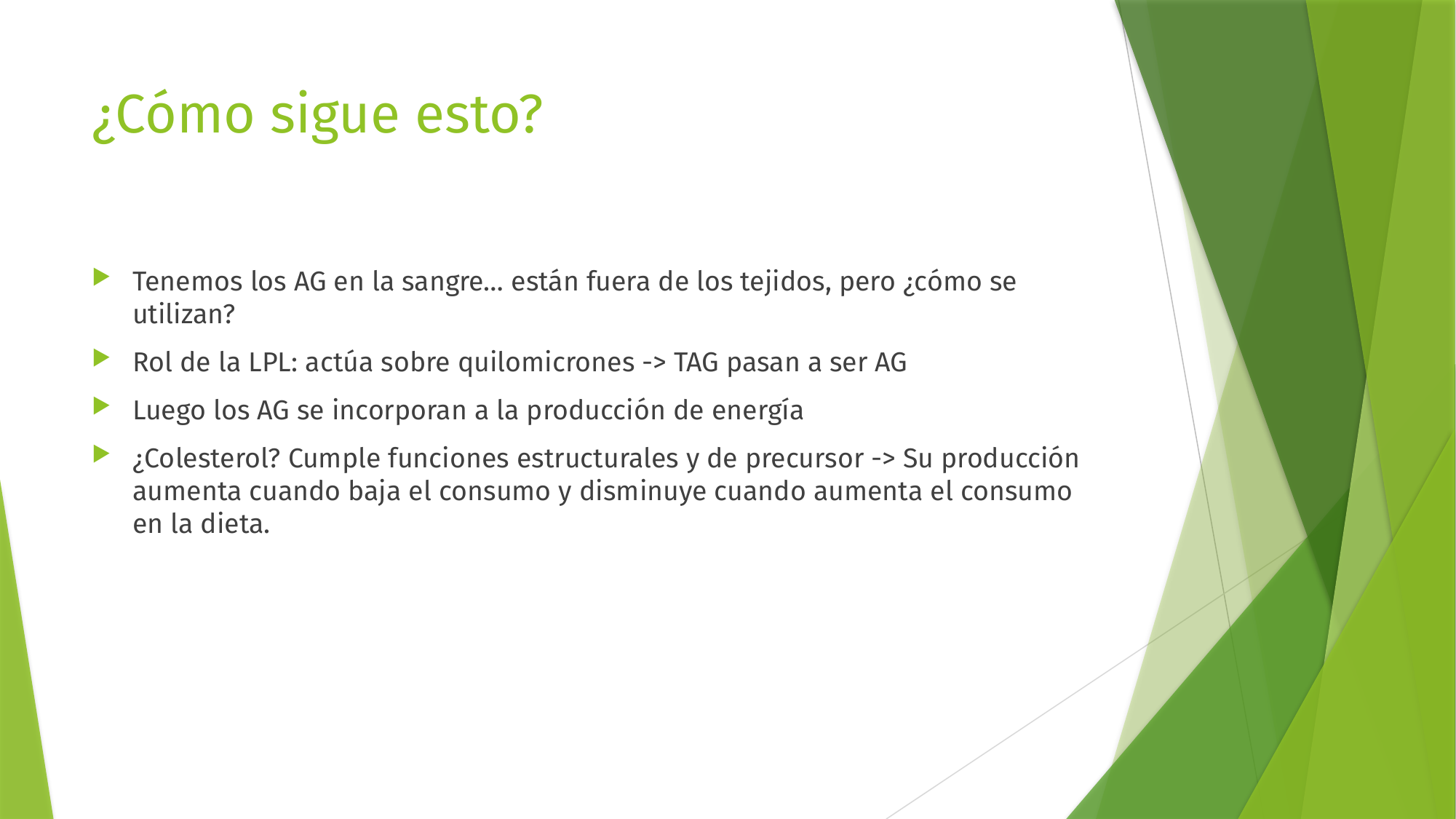

# ¿Cómo sigue esto?
Tenemos los AG en la sangre… están fuera de los tejidos, pero ¿cómo se utilizan?
Rol de la LPL: actúa sobre quilomicrones -> TAG pasan a ser AG
Luego los AG se incorporan a la producción de energía
¿Colesterol? Cumple funciones estructurales y de precursor -> Su producción aumenta cuando baja el consumo y disminuye cuando aumenta el consumo en la dieta.